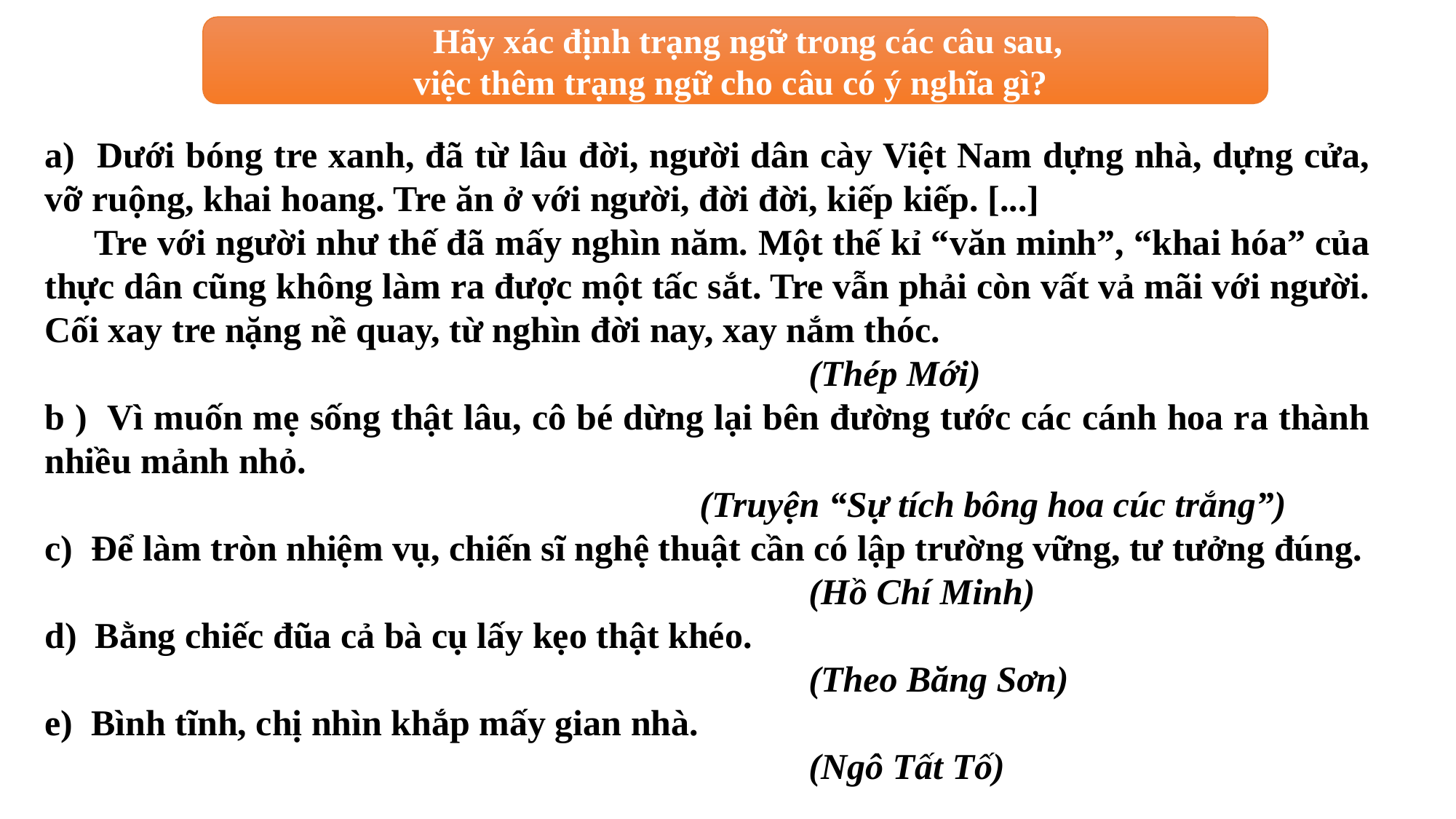

Hãy xác định trạng ngữ trong các câu sau,
việc thêm trạng ngữ cho câu có ý nghĩa gì?
a)  Dưới bóng tre xanh, đã từ lâu đời, người dân cày Việt Nam dựng nhà, dựng cửa, vỡ ruộng, khai hoang. Tre ăn ở với người, đời đời, kiếp kiếp. [...]
     Tre với người như thế đã mấy nghìn năm. Một thế kỉ “văn minh”, “khai hóa” của thực dân cũng không làm ra được một tấc sắt. Tre vẫn phải còn vất vả mãi với người. Cối xay tre nặng nề quay, từ nghìn đời nay, xay nắm thóc.
	                                                                    	(Thép Mới)
b )  Vì muốn mẹ sống thật lâu, cô bé dừng lại bên đường tước các cánh hoa ra thành nhiều mảnh nhỏ.
						(Truyện “Sự tích bông hoa cúc trắng”)
c)  Để làm tròn nhiệm vụ, chiến sĩ nghệ thuật cần có lập trường vững, tư tưởng đúng.
							(Hồ Chí Minh)
d)  Bằng chiếc đũa cả bà cụ lấy kẹo thật khéo.
							(Theo Băng Sơn)
e)  Bình tĩnh, chị nhìn khắp mấy gian nhà.
							(Ngô Tất Tố)